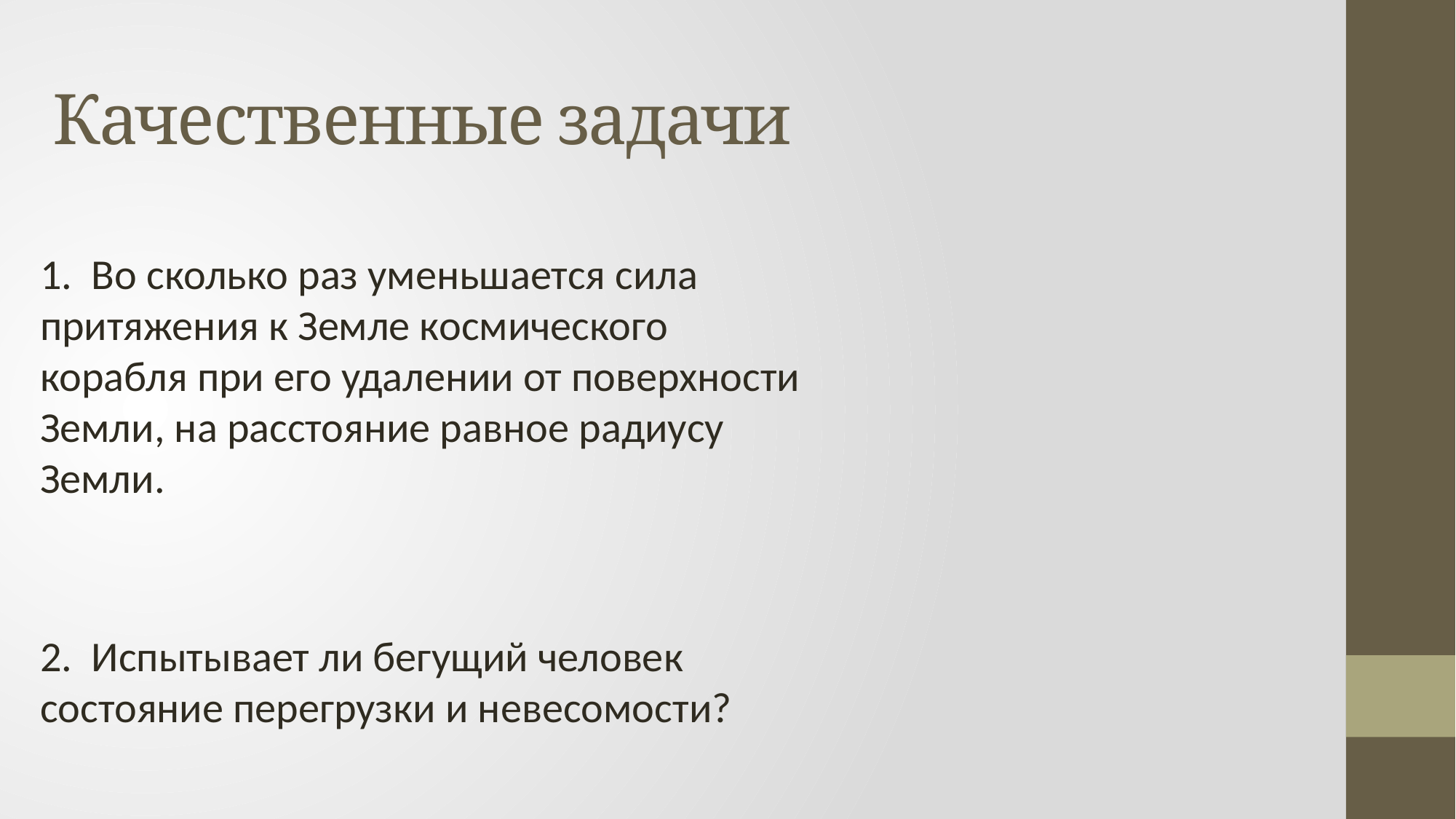

# Качественные задачи
1.  Во сколько раз уменьшается сила притяжения к Земле космического корабля при его удалении от поверхности Земли, на расстояние равное радиусу Земли.

2.  Испытывает ли бегущий человек состояние перегрузки и невесомости?